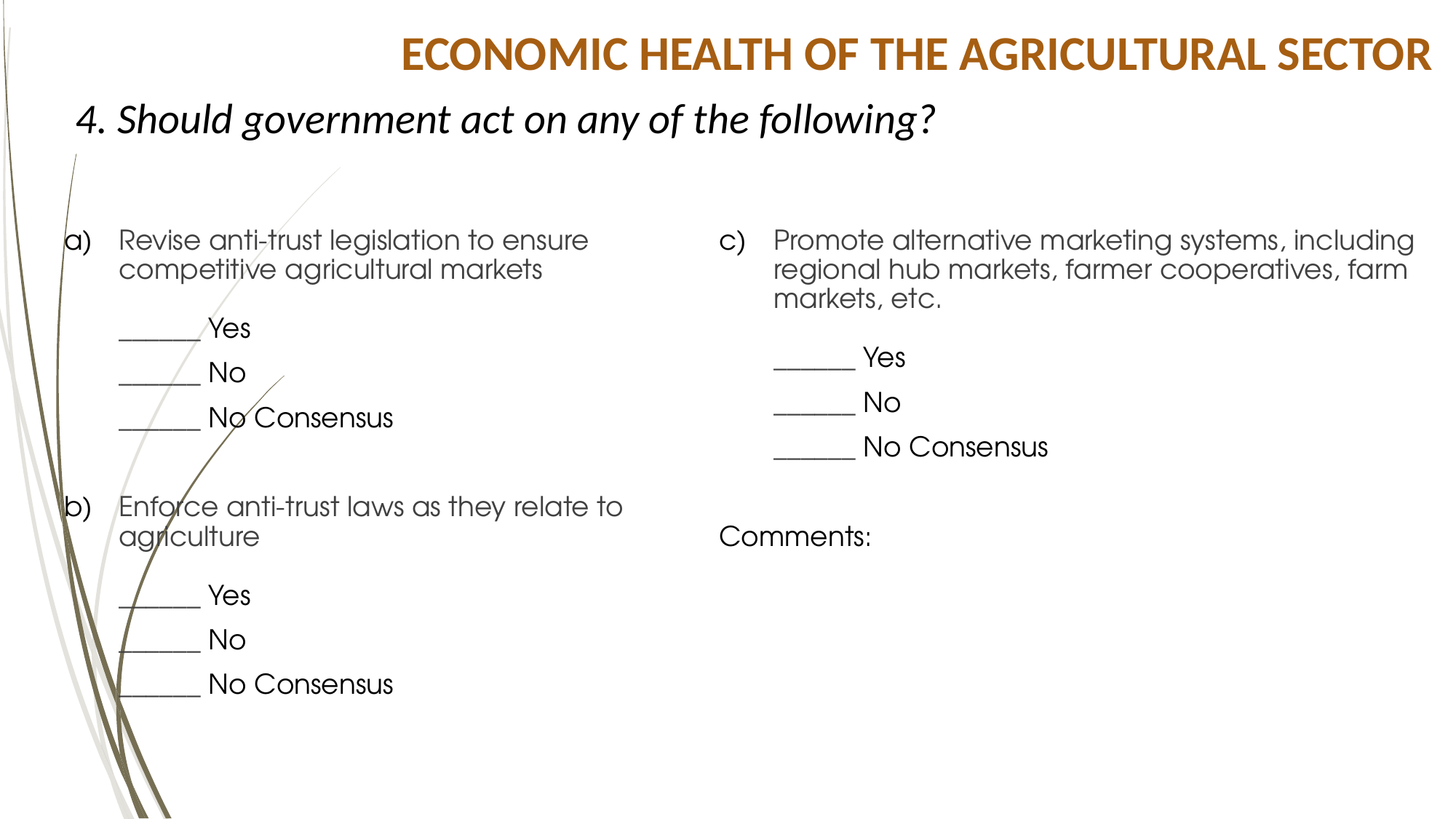

# Economic Health of the Agricultural Sector
4. Should government act on any of the following?
a) 	Revise anti-trust legislation to ensure competitive agricultural markets
______ Yes
	______ No
	______ No Consensus

b)	Enforce anti-trust laws as they relate to agriculture
______ Yes
	______ No
	______ No Consensus

c) 	Promote alternative marketing systems, including regional hub markets, farmer cooperatives, farm markets, etc.
______ Yes
	______ No
	______ No Consensus

Comments: